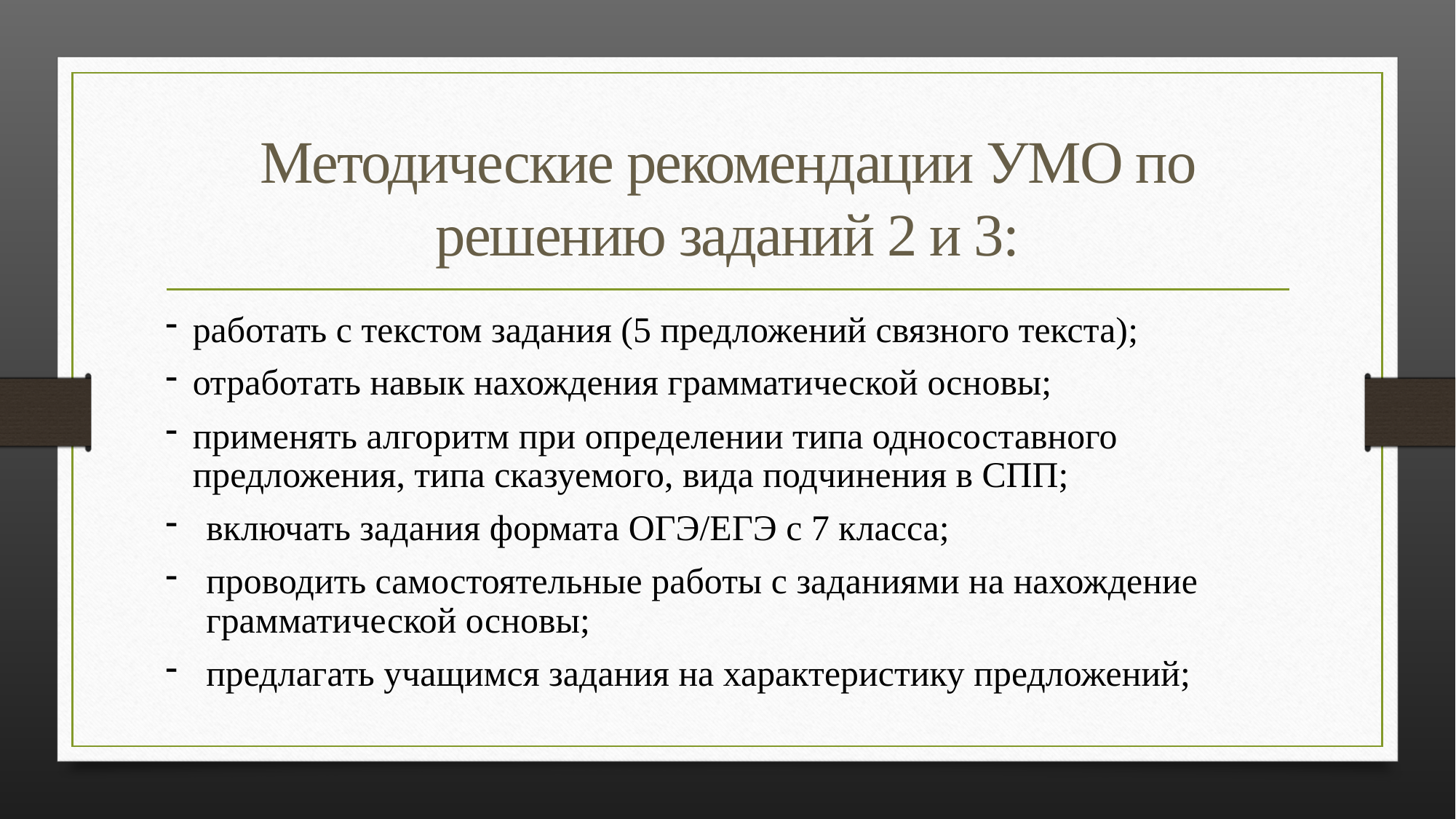

# Методические рекомендации УМО по решению заданий 2 и 3:
работать с текстом задания (5 предложений связного текста);
отработать навык нахождения грамматической основы;
применять алгоритм при определении типа односоставного предложения, типа сказуемого, вида подчинения в СПП;
включать задания формата ОГЭ/ЕГЭ с 7 класса;
проводить самостоятельные работы с заданиями на нахождение грамматической основы;
предлагать учащимся задания на характеристику предложений;